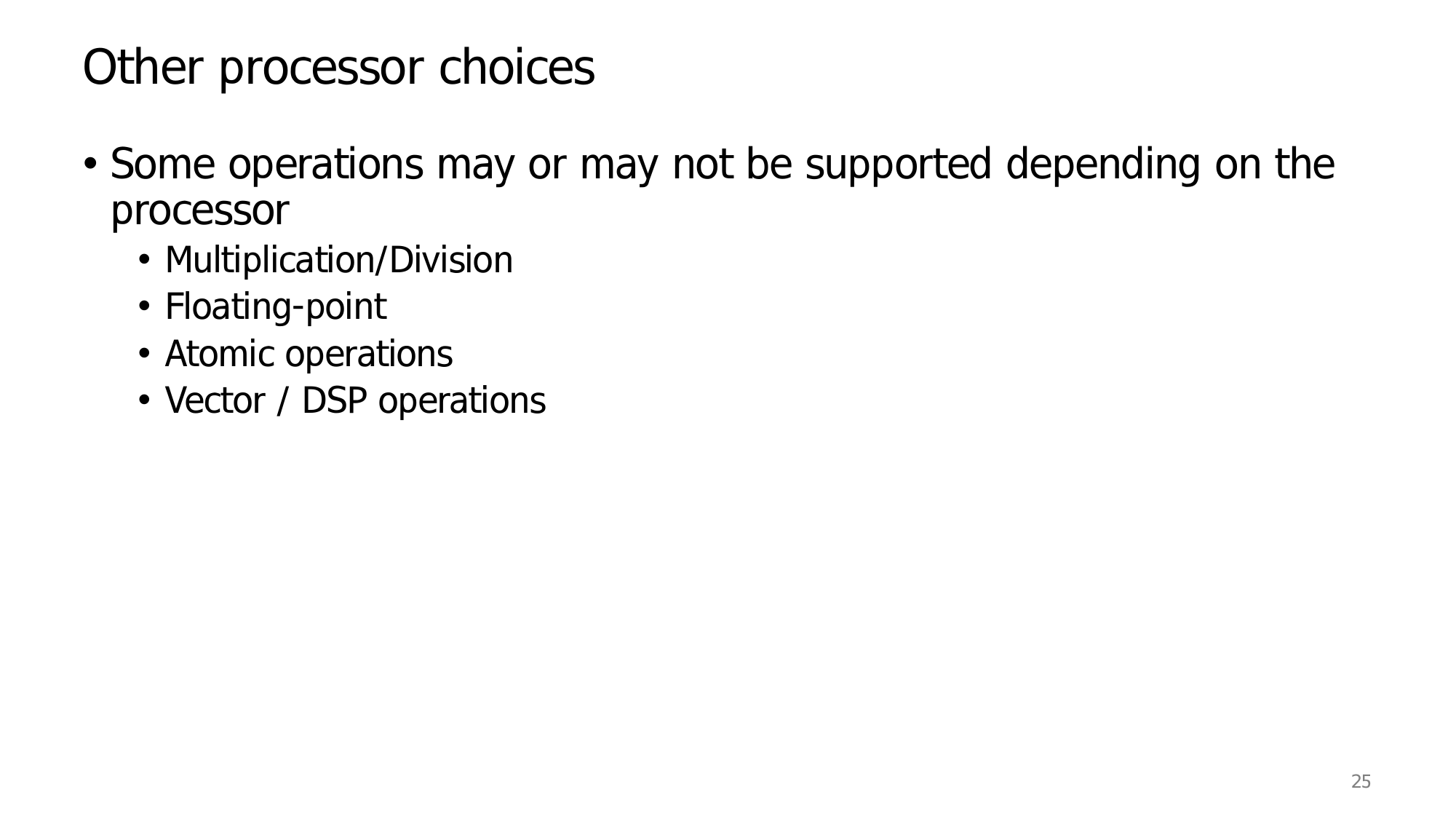

# Other processor choices
Some operations may or may not be supported depending on the processor
Multiplication/Division
Floating-point
Atomic operations
Vector / DSP operations

25